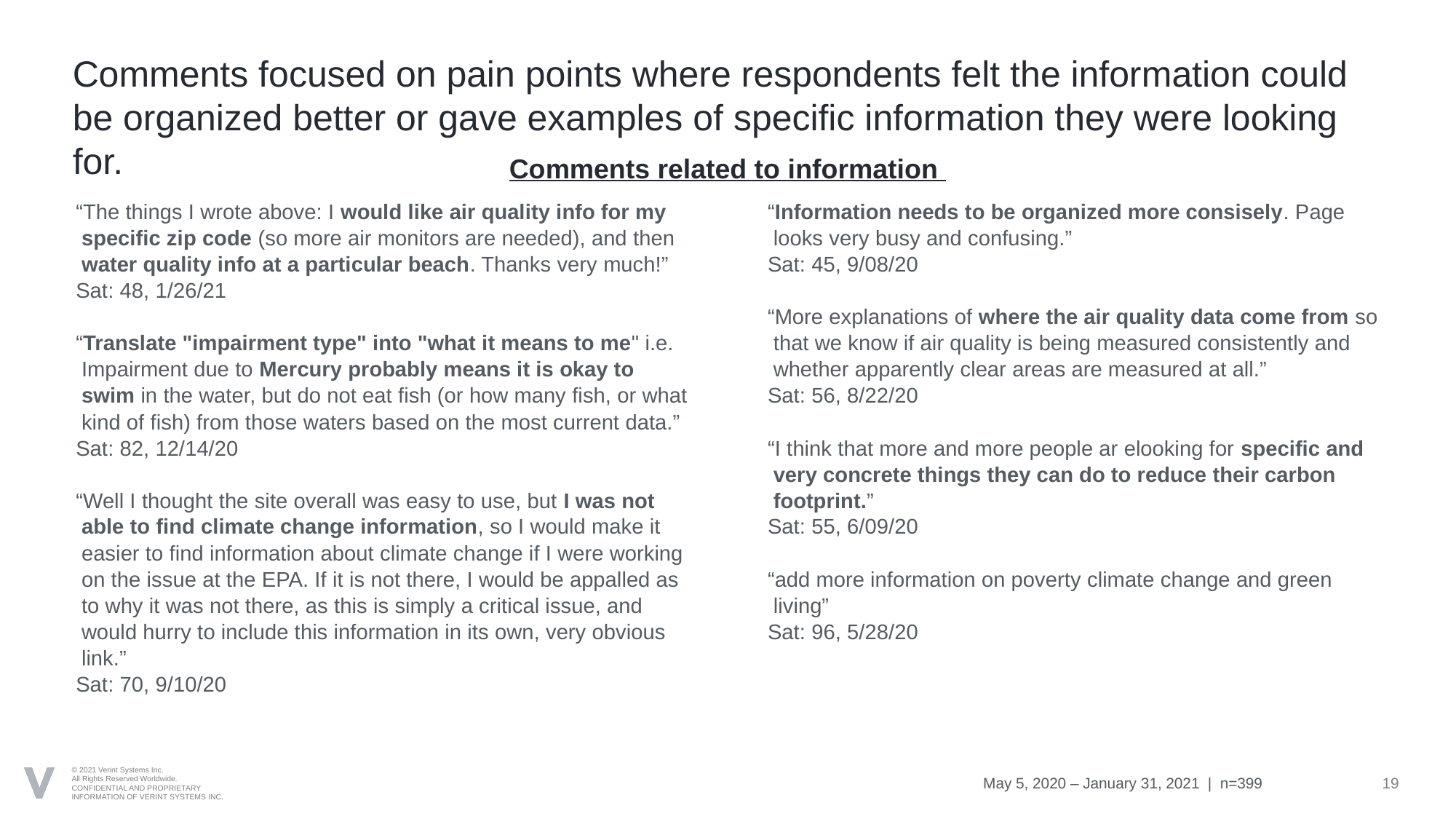

# Comments focused on pain points where respondents felt the information could be organized better or gave examples of specific information they were looking for.
| Comments related to information |  | Restrictions |
| --- | --- | --- |
| “The things I wrote above: I would like air quality info for my specific zip code (so more air monitors are needed), and then water quality info at a particular beach. Thanks very much!” Sat: 48, 1/26/21 “Translate "impairment type" into "what it means to me" i.e. Impairment due to Mercury probably means it is okay to swim in the water, but do not eat fish (or how many fish, or what kind of fish) from those waters based on the most current data.” Sat: 82, 12/14/20 “Well I thought the site overall was easy to use, but I was not able to find climate change information, so I would make it easier to find information about climate change if I were working on the issue at the EPA. If it is not there, I would be appalled as to why it was not there, as this is simply a critical issue, and would hurry to include this information in its own, very obvious link.” Sat: 70, 9/10/20 |  | “Information needs to be organized more consisely. Page looks very busy and confusing.” Sat: 45, 9/08/20 “More explanations of where the air quality data come from so that we know if air quality is being measured consistently and whether apparently clear areas are measured at all.” Sat: 56, 8/22/20 “I think that more and more people ar elooking for specific and very concrete things they can do to reduce their carbon footprint.” Sat: 55, 6/09/20 “add more information on poverty climate change and green living” Sat: 96, 5/28/20 |
May 5, 2020 – January 31, 2021  |  n=399
19